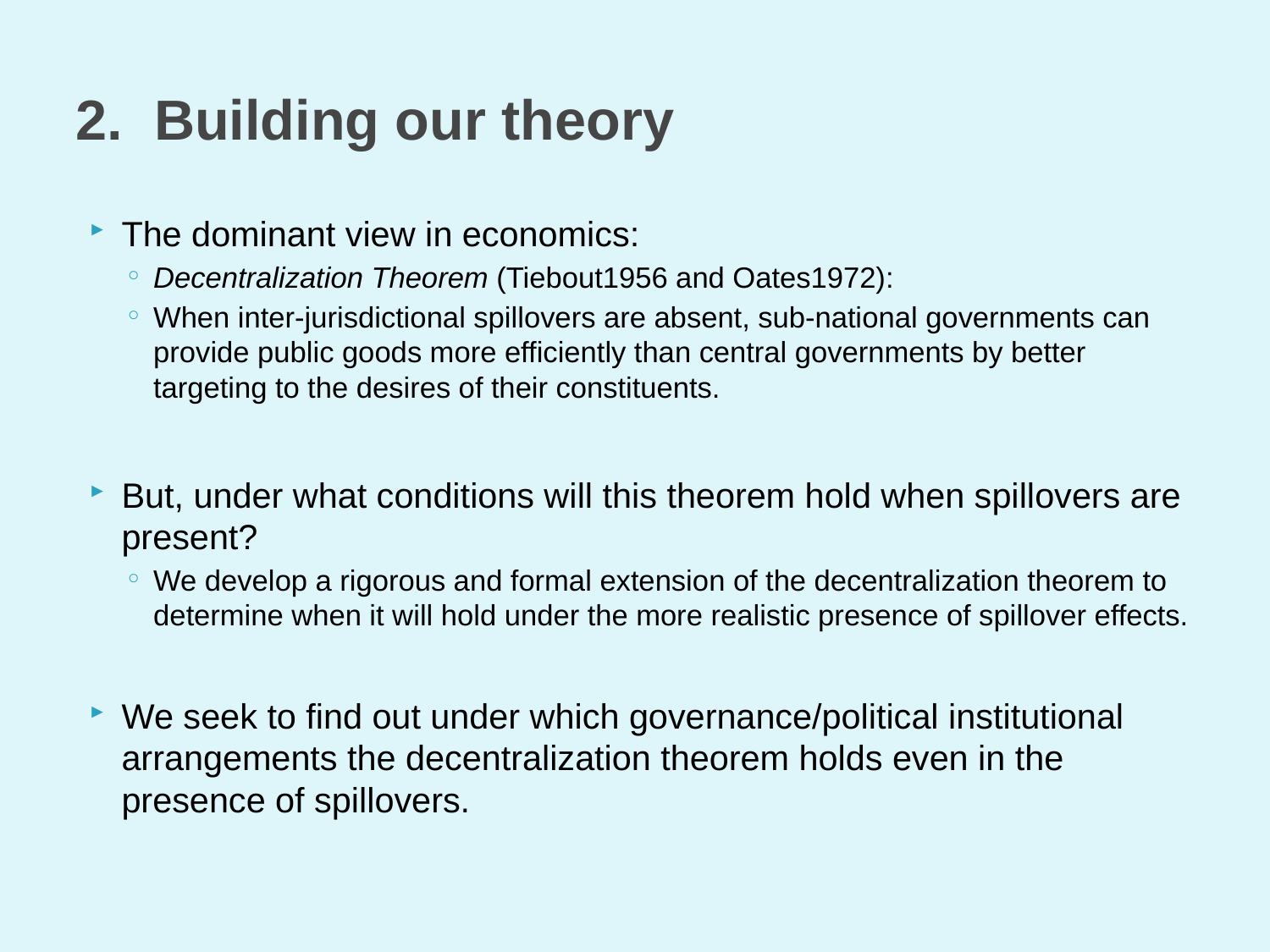

# 2.  Building our theory
The dominant view in economics:
Decentralization Theorem (Tiebout1956 and Oates1972):
When inter-jurisdictional spillovers are absent, sub-national governments can provide public goods more efficiently than central governments by better targeting to the desires of their constituents.

But, under what conditions will this theorem hold when spillovers are present?
We develop a rigorous and formal extension of the decentralization theorem to determine when it will hold under the more realistic presence of spillover effects.

We seek to find out under which governance/political institutional arrangements the decentralization theorem holds even in the presence of spillovers.